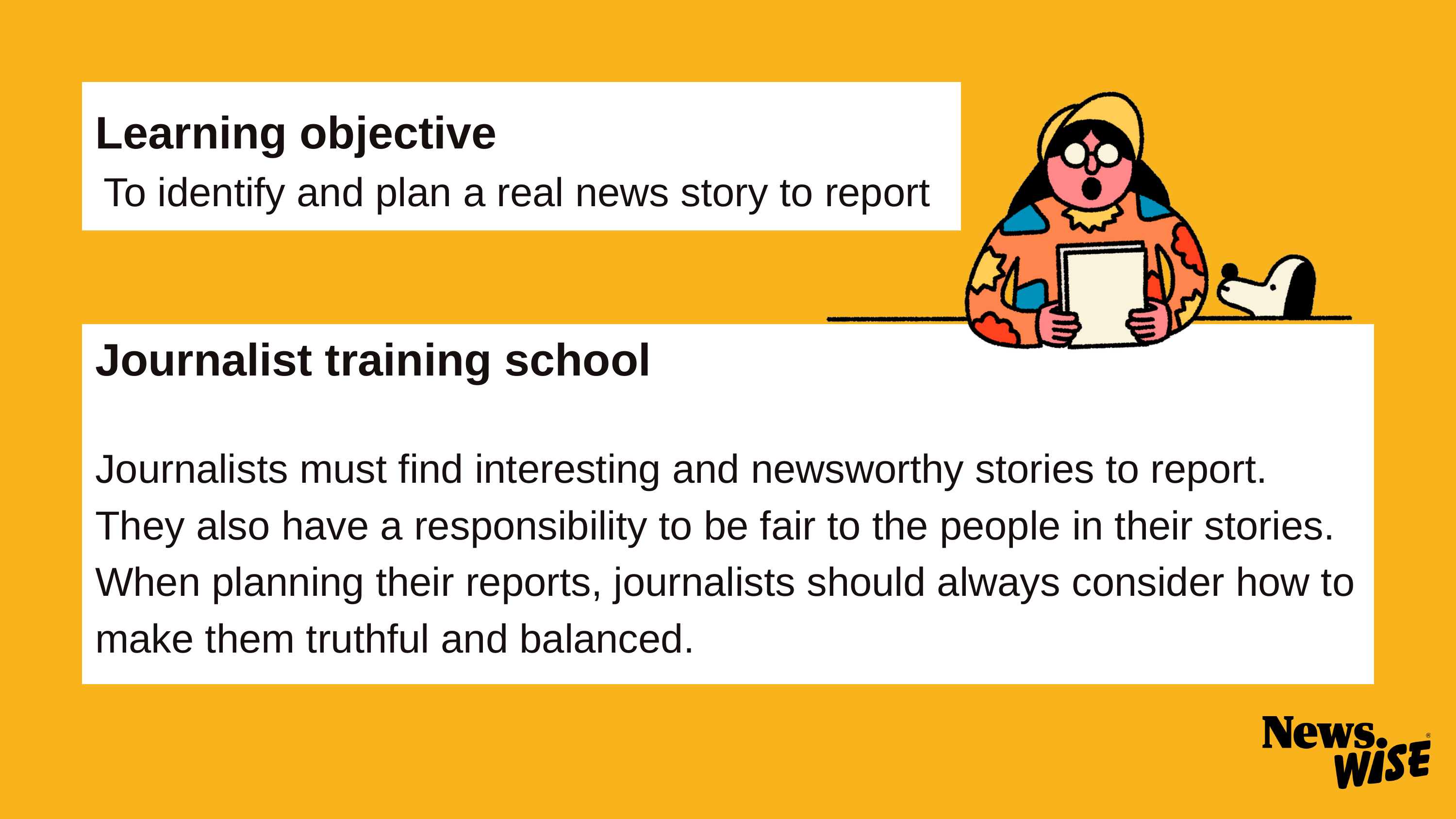

Learning objective
To identify and plan a real news story to report
Journalist training school

Journalists must find interesting and newsworthy stories to report. They also have a responsibility to be fair to the people in their stories. When planning their reports, journalists should always consider how to make them truthful and balanced.